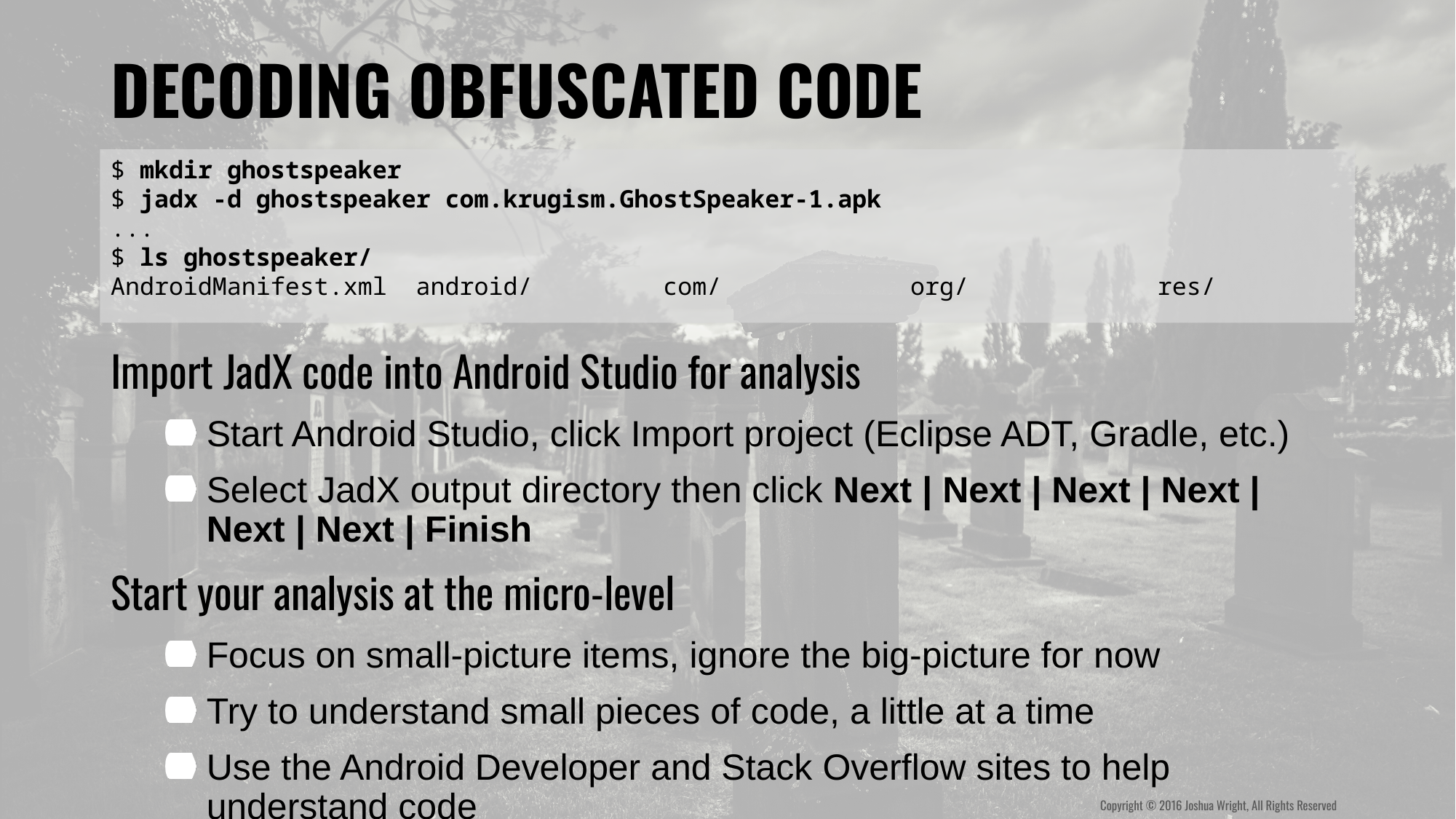

# DECODING OBFUSCATED CODE
$ mkdir ghostspeaker
$ jadx -d ghostspeaker com.krugism.GhostSpeaker-1.apk
...
$ ls ghostspeaker/
AndroidManifest.xml  android/         com/             org/             res/
Import JadX code into Android Studio for analysis
Start Android Studio, click Import project (Eclipse ADT, Gradle, etc.)
Select JadX output directory then click Next | Next | Next | Next | Next | Next | Finish
Start your analysis at the micro-level
Focus on small-picture items, ignore the big-picture for now
Try to understand small pieces of code, a little at a time
Use the Android Developer and Stack Overflow sites to help understand code